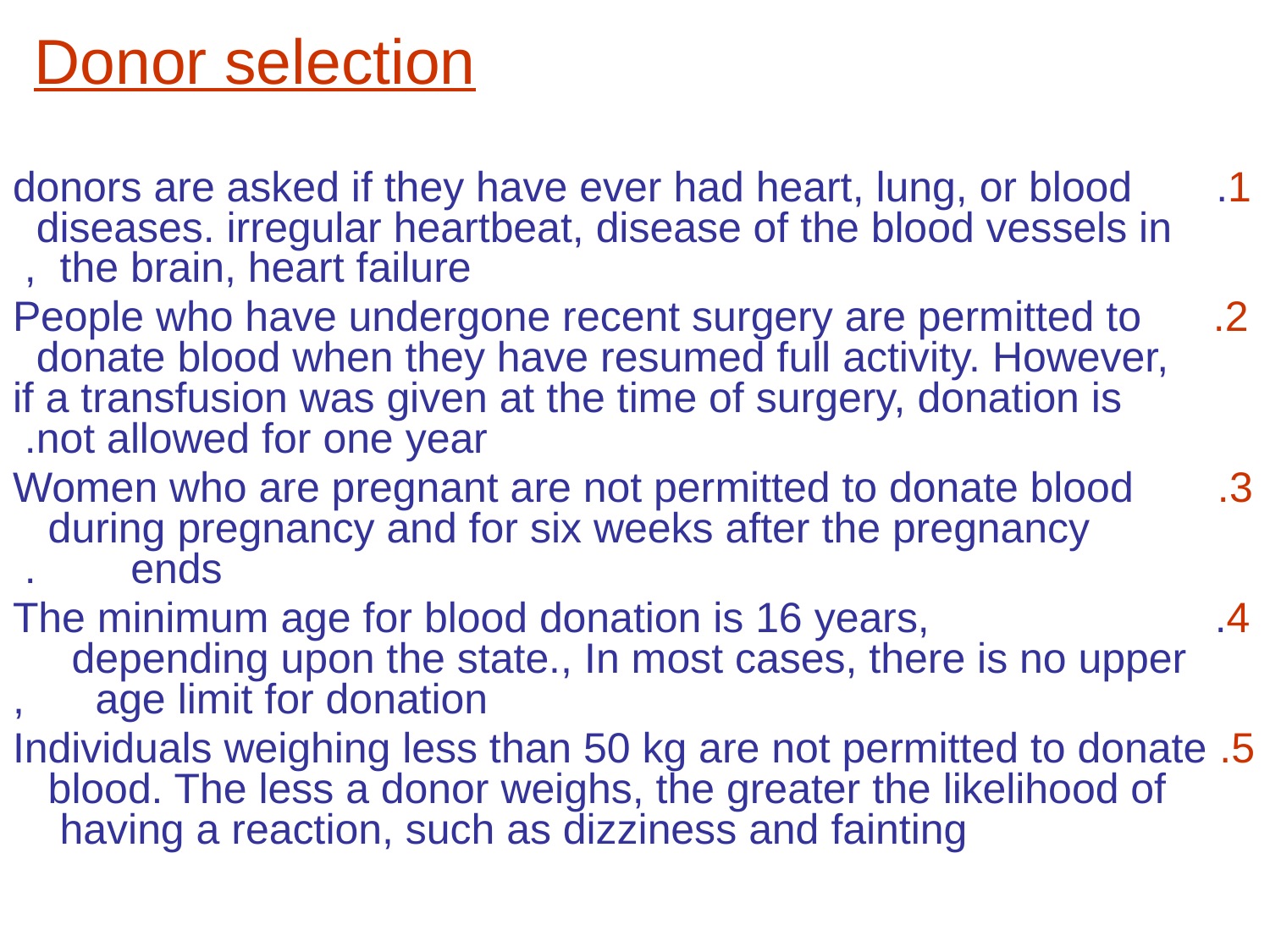

# Donor selection

1.donors are asked if they have ever had heart, lung, or blood          diseases. irregular heartbeat, disease of the blood vessels in      the brain, heart failure,
2.People who have undergone recent surgery are permitted to         donate blood when they have resumed full activity. However,    if a transfusion was given at the time of surgery, donation is       not allowed for one year.
3.Women who are pregnant are not permitted to donate blood           during pregnancy and for six weeks after the pregnancy                   ends.
4.The minimum age for blood donation is 16 years,                              depending upon the state., In most cases, there is no upper        age limit for donation,
5.Individuals weighing less than 50 kg are not permitted to donate     blood. The less a donor weighs, the greater the likelihood of        having a reaction, such as dizziness and fainting